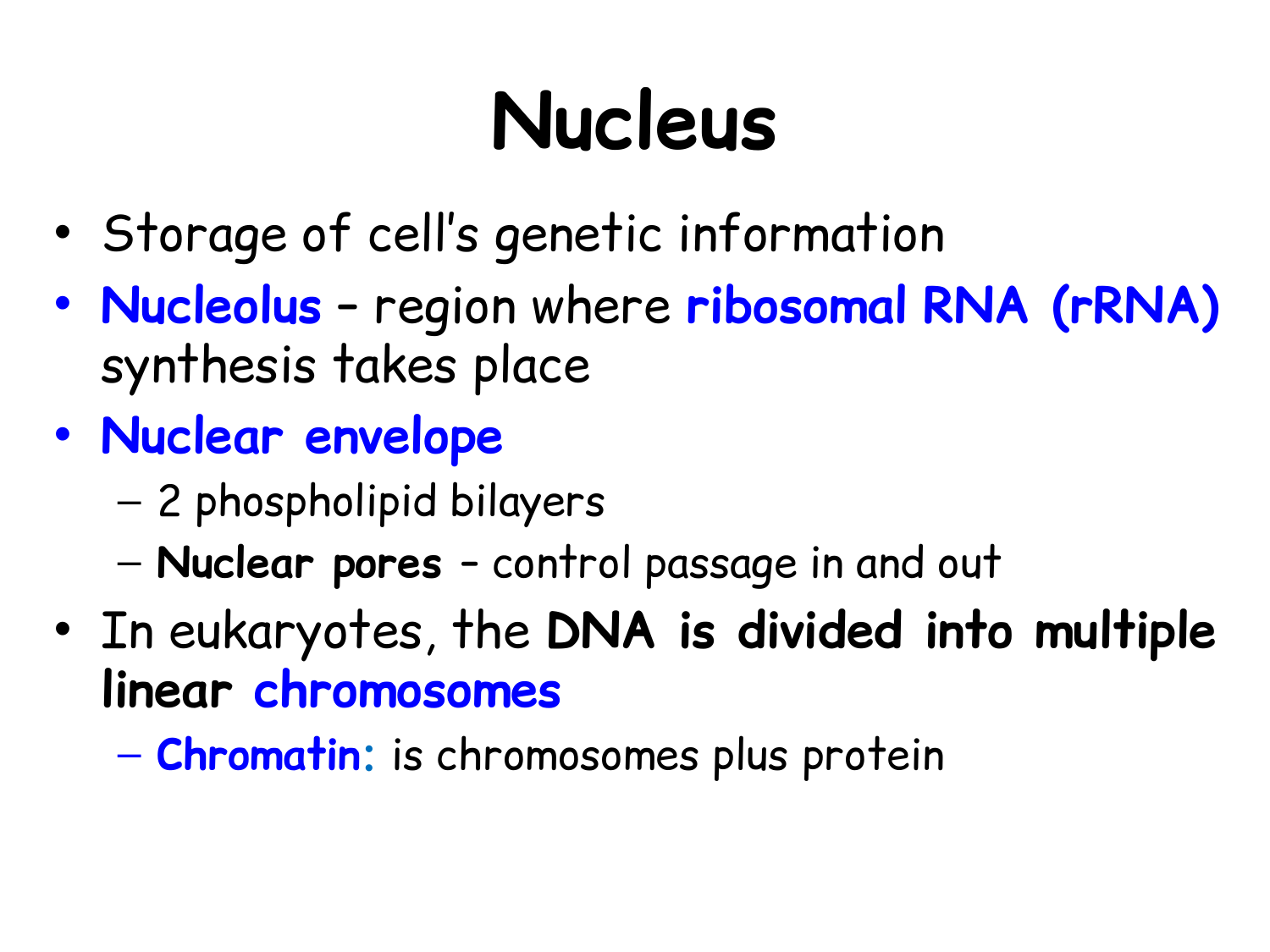

Nucleus
Storage of cell’s genetic information
Nucleolus – region where ribosomal RNA (rRNA) synthesis takes place
Nuclear envelope
2 phospholipid bilayers
Nuclear pores – control passage in and out
In eukaryotes, the DNA is divided into multiple linear chromosomes
Chromatin: is chromosomes plus protein